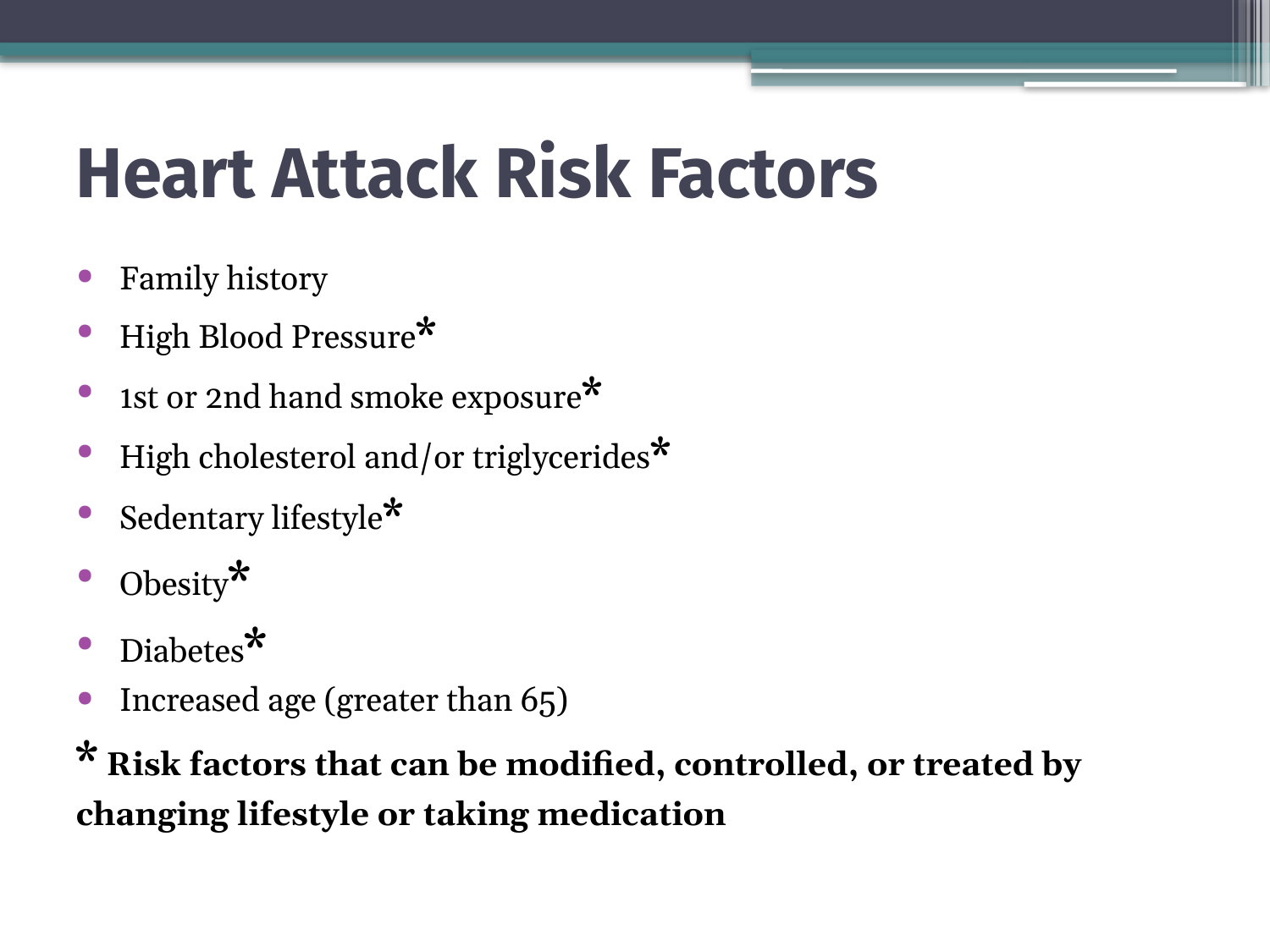

# Heart Attack Risk Factors
Family history
High Blood Pressure*
1st or 2nd hand smoke exposure*
High cholesterol and/or triglycerides*
Sedentary lifestyle*
Obesity*
Diabetes*
Increased age (greater than 65)
* Risk factors that can be modified, controlled, or treated by changing lifestyle or taking medication